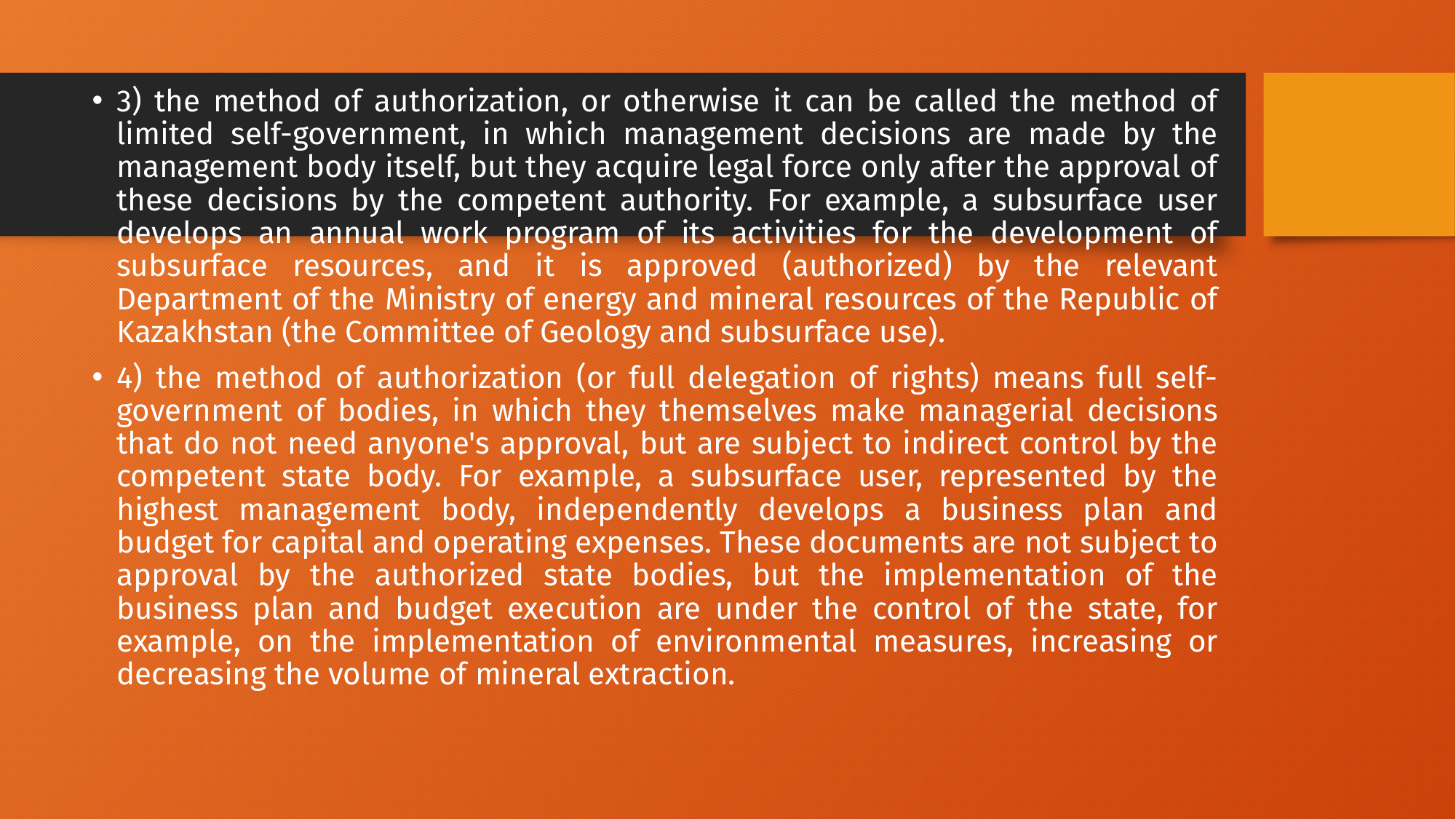

3) the method of authorization, or otherwise it can be called the method of limited self-government, in which management decisions are made by the management body itself, but they acquire legal force only after the approval of these decisions by the competent authority. For example, a subsurface user develops an annual work program of its activities for the development of subsurface resources, and it is approved (authorized) by the relevant Department of the Ministry of energy and mineral resources of the Republic of Kazakhstan (the Committee of Geology and subsurface use).
4) the method of authorization (or full delegation of rights) means full self-government of bodies, in which they themselves make managerial decisions that do not need anyone's approval, but are subject to indirect control by the competent state body. For example, a subsurface user, represented by the highest management body, independently develops a business plan and budget for capital and operating expenses. These documents are not subject to approval by the authorized state bodies, but the implementation of the business plan and budget execution are under the control of the state, for example, on the implementation of environmental measures, increasing or decreasing the volume of mineral extraction.